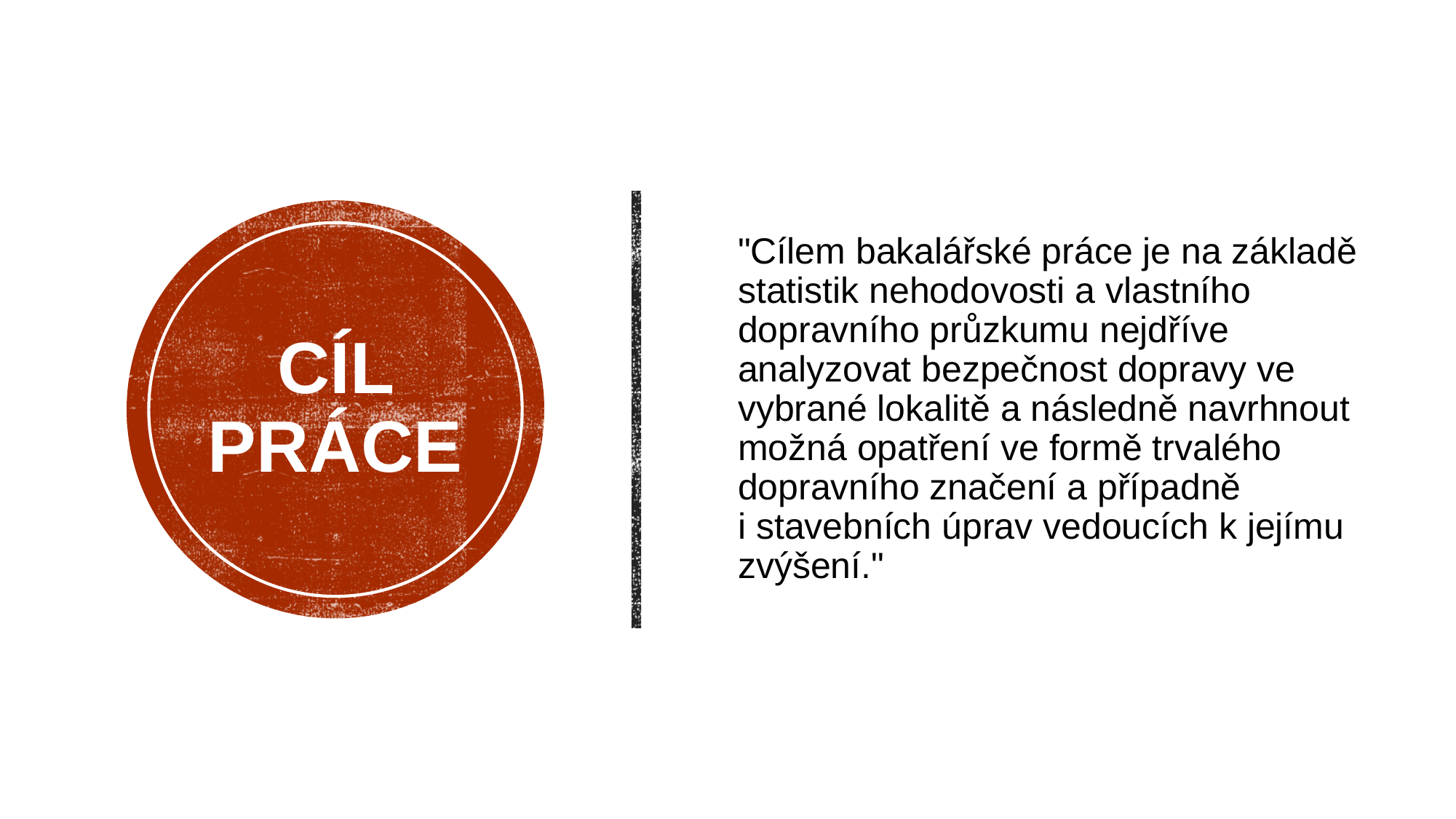

"Cílem bakalářské práce je na základě statistik nehodovosti a vlastního dopravního průzkumu nejdříve analyzovat bezpečnost dopravy ve vybrané lokalitě a následně navrhnout možná opatření ve formě trvalého dopravního značení a případně 
i stavebních úprav vedoucích k jejímu zvýšení."

# Cíl práce